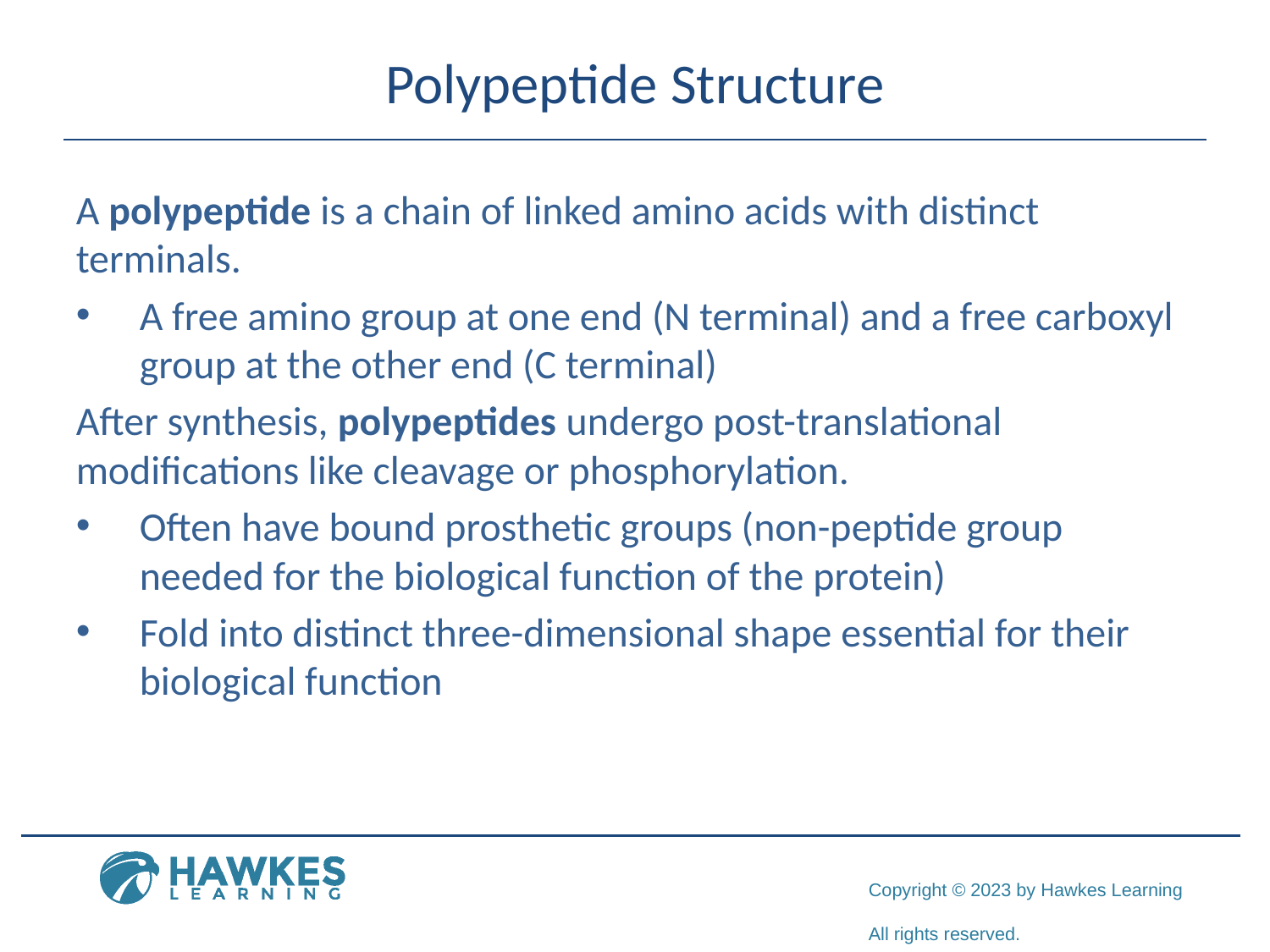

# Polypeptide Structure
A polypeptide is a chain of linked amino acids with distinct terminals.
A free amino group at one end (N terminal) and a free carboxyl group at the other end (C terminal)
After synthesis, polypeptides undergo post-translational modifications like cleavage or phosphorylation.
Often have bound prosthetic groups (non-peptide group needed for the biological function of the protein)
Fold into distinct three-dimensional shape essential for their biological function